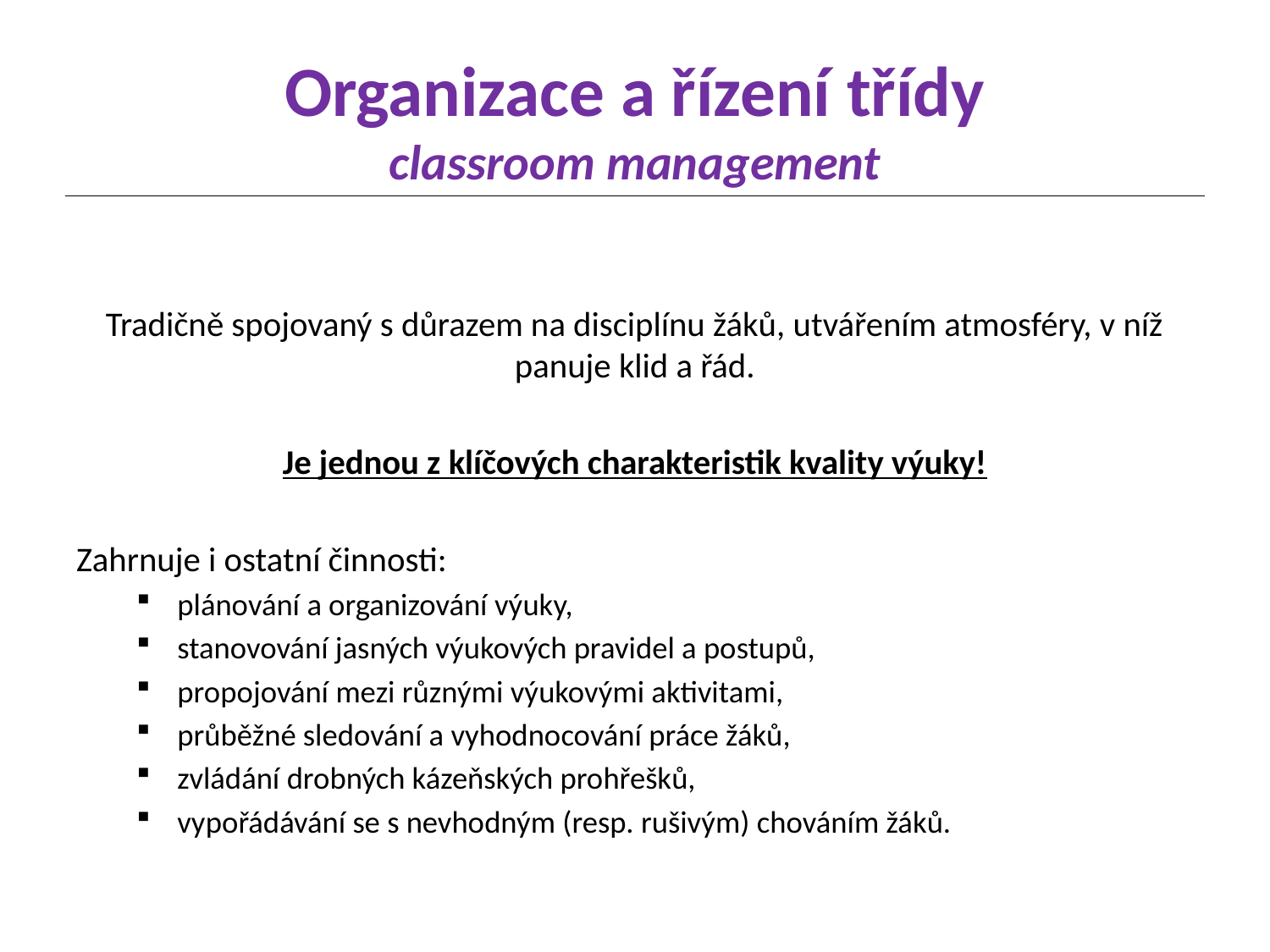

# Organizace a řízení třídy classroom management

Tradičně spojovaný s důrazem na disciplínu žáků, utvářením atmosféry, v níž panuje klid a řád.

Je jednou z klíčových charakteristik kvality výuky!

Zahrnuje i ostatní činnosti:
plánování a organizování výuky,
stanovování jasných výukových pravidel a postupů,
propojování mezi různými výukovými aktivitami,
průběžné sledování a vyhodnocování práce žáků,
zvládání drobných kázeňských prohřešků,
vypořádávání se s nevhodným (resp. rušivým) chováním žáků.